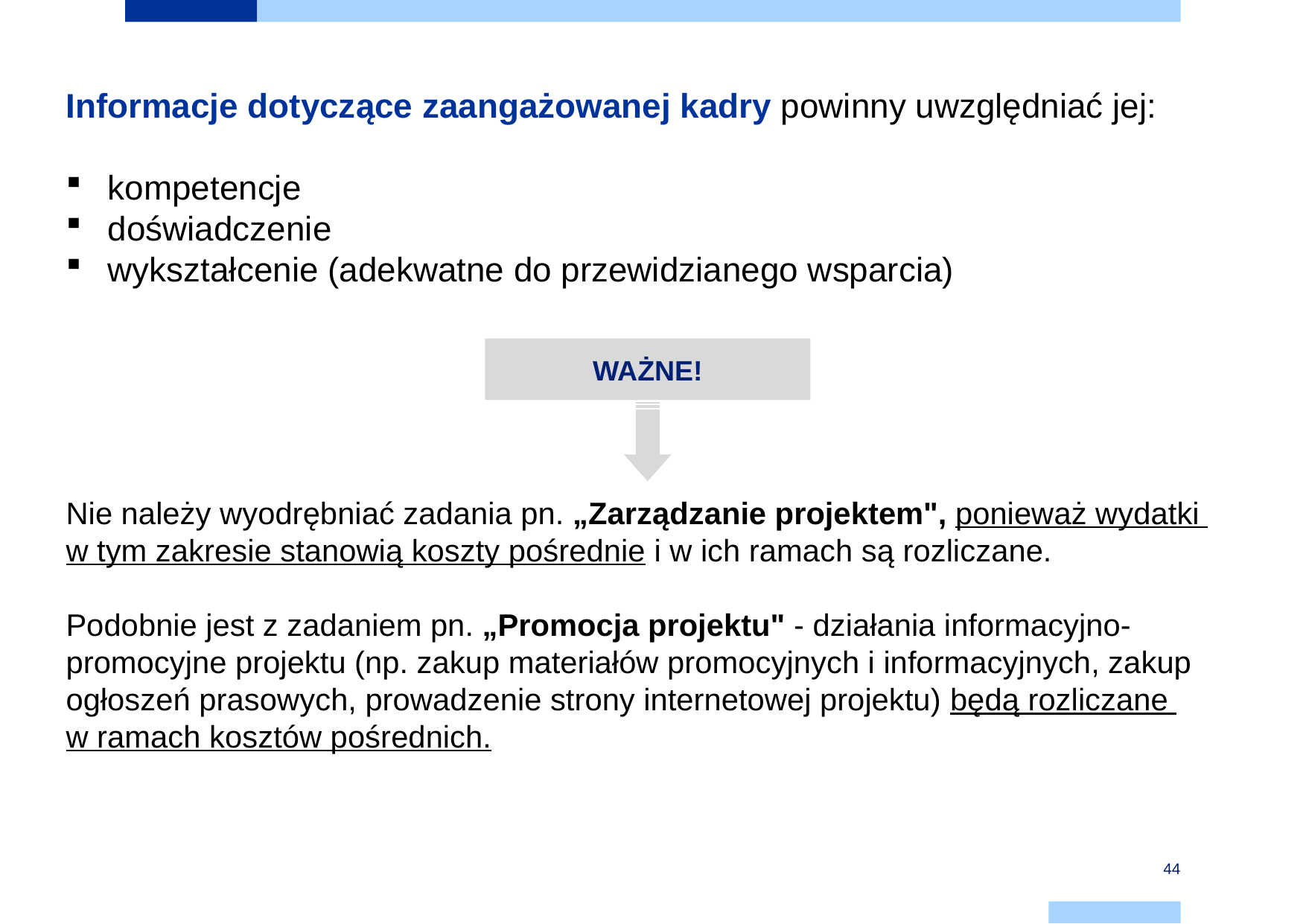

Informacje dotyczące zaangażowanej kadry powinny uwzględniać jej:

kompetencje
doświadczenie
wykształcenie (adekwatne do przewidzianego wsparcia)

Nie należy wyodrębniać zadania pn. „Zarządzanie projektem", ponieważ wydatki
w tym zakresie stanowią koszty pośrednie i w ich ramach są rozliczane.

Podobnie jest z zadaniem pn. „Promocja projektu" - działania informacyjno-promocyjne projektu (np. zakup materiałów promocyjnych i informacyjnych, zakup ogłoszeń prasowych, prowadzenie strony internetowej projektu) będą rozliczane
w ramach kosztów pośrednich.

WAŻNE!

44